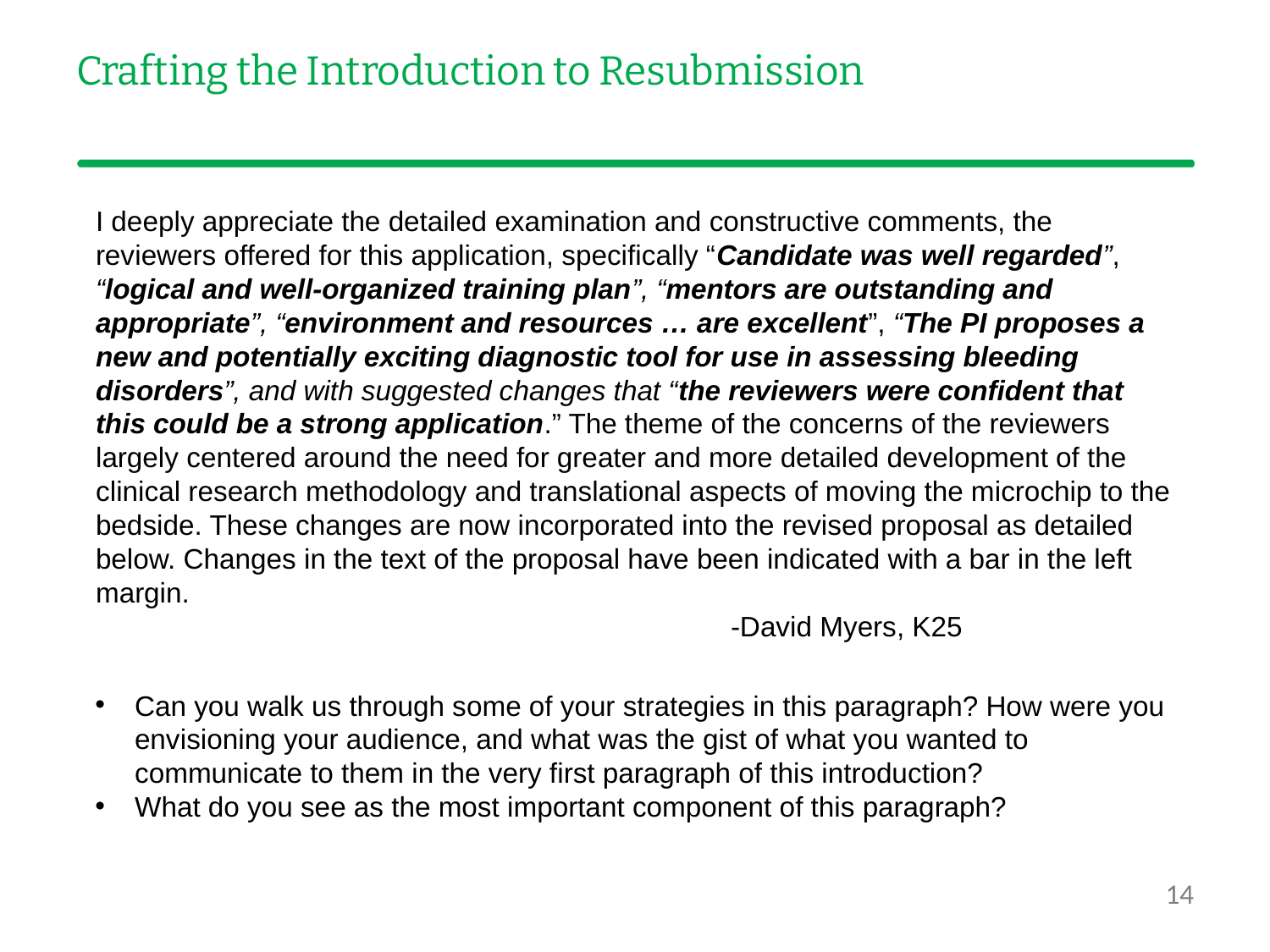

# Crafting the Introduction to Resubmission
I deeply appreciate the detailed examination and constructive comments, the reviewers offered for this application, specifically “Candidate was well regarded”, “logical and well-organized training plan”, “mentors are outstanding and appropriate”, “environment and resources … are excellent”, “The PI proposes a new and potentially exciting diagnostic tool for use in assessing bleeding disorders”, and with suggested changes that “the reviewers were confident that this could be a strong application.” The theme of the concerns of the reviewers largely centered around the need for greater and more detailed development of the clinical research methodology and translational aspects of moving the microchip to the bedside. These changes are now incorporated into the revised proposal as detailed below. Changes in the text of the proposal have been indicated with a bar in the left margin.
  					-David Myers, K25
Can you walk us through some of your strategies in this paragraph? How were you envisioning your audience, and what was the gist of what you wanted to communicate to them in the very first paragraph of this introduction?
What do you see as the most important component of this paragraph?